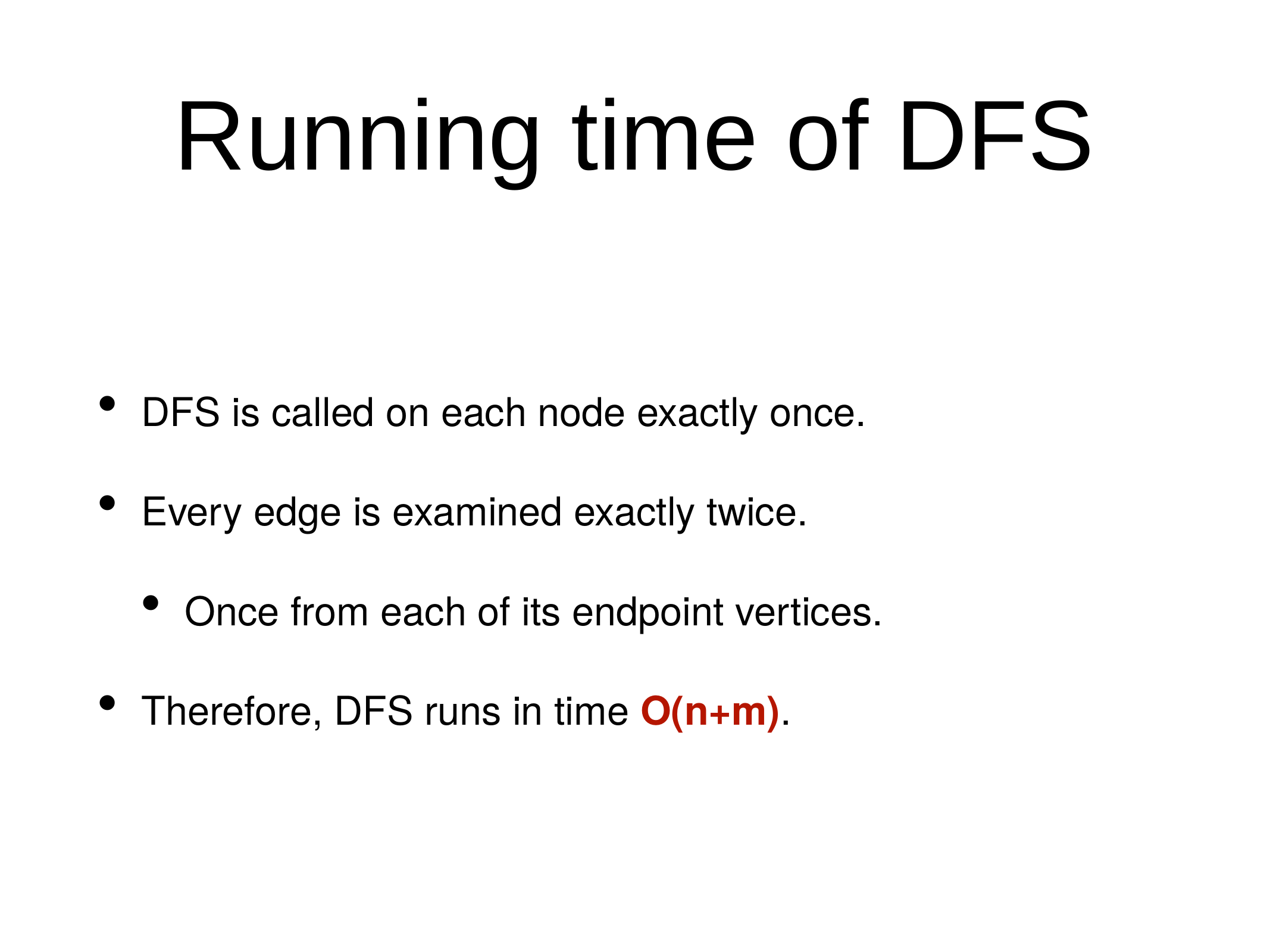

# Running time of DFS
DFS is called on each node exactly once.
Every edge is examined exactly twice.
Once from each of its endpoint vertices.
Therefore, DFS runs in time O(n+m).